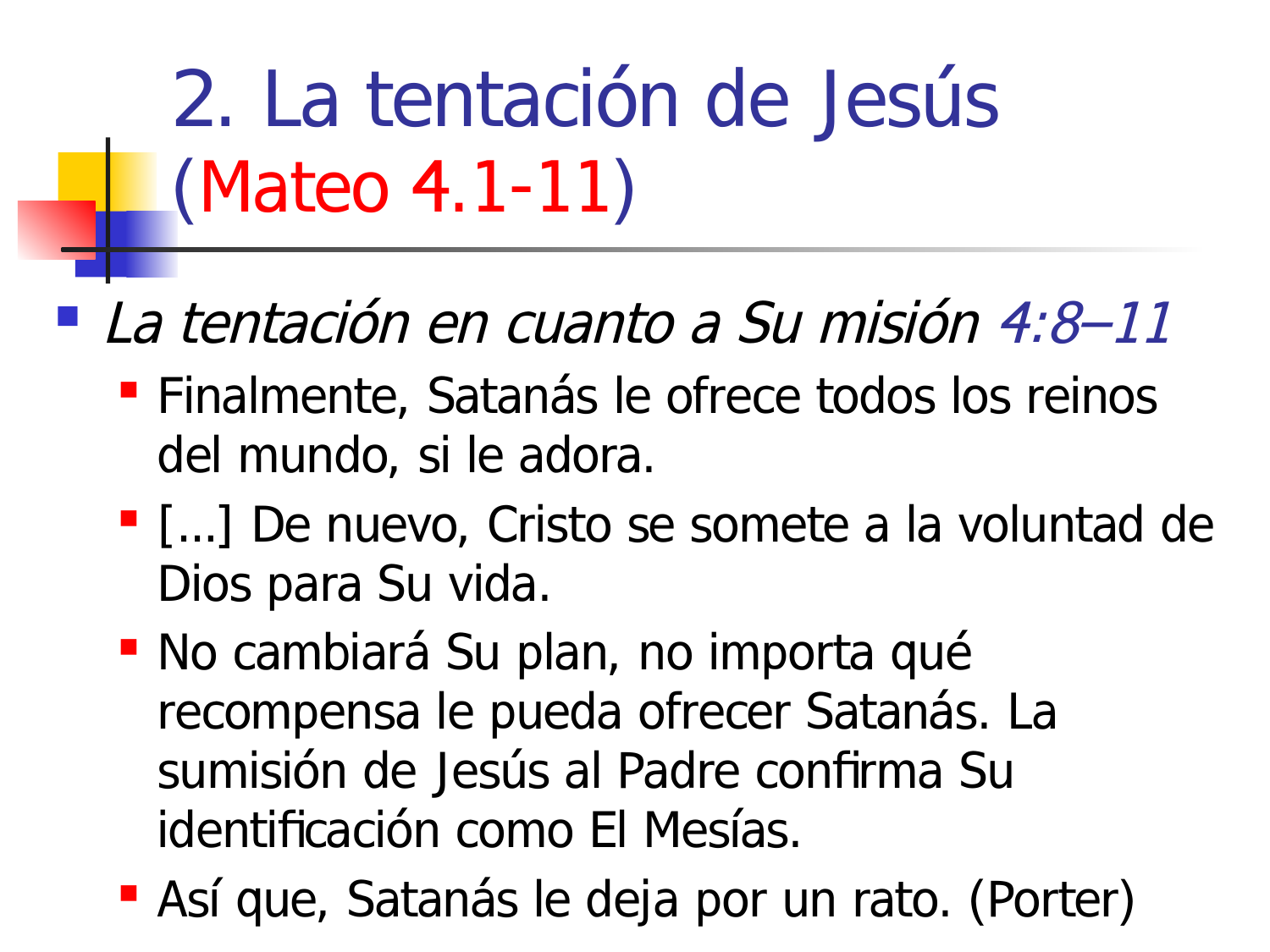

# 2. La tentación de Jesús (Mateo 4.1-11)
La tentación en cuanto a Su misión 4:8–11
Finalmente, Satanás le ofrece todos los reinos del mundo, si le adora.
[…] De nuevo, Cristo se somete a la voluntad de Dios para Su vida.
No cambiará Su plan, no importa qué recompensa le pueda ofrecer Satanás. La sumisión de Jesús al Padre confirma Su identificación como El Mesías.
Así que, Satanás le deja por un rato. (Porter)